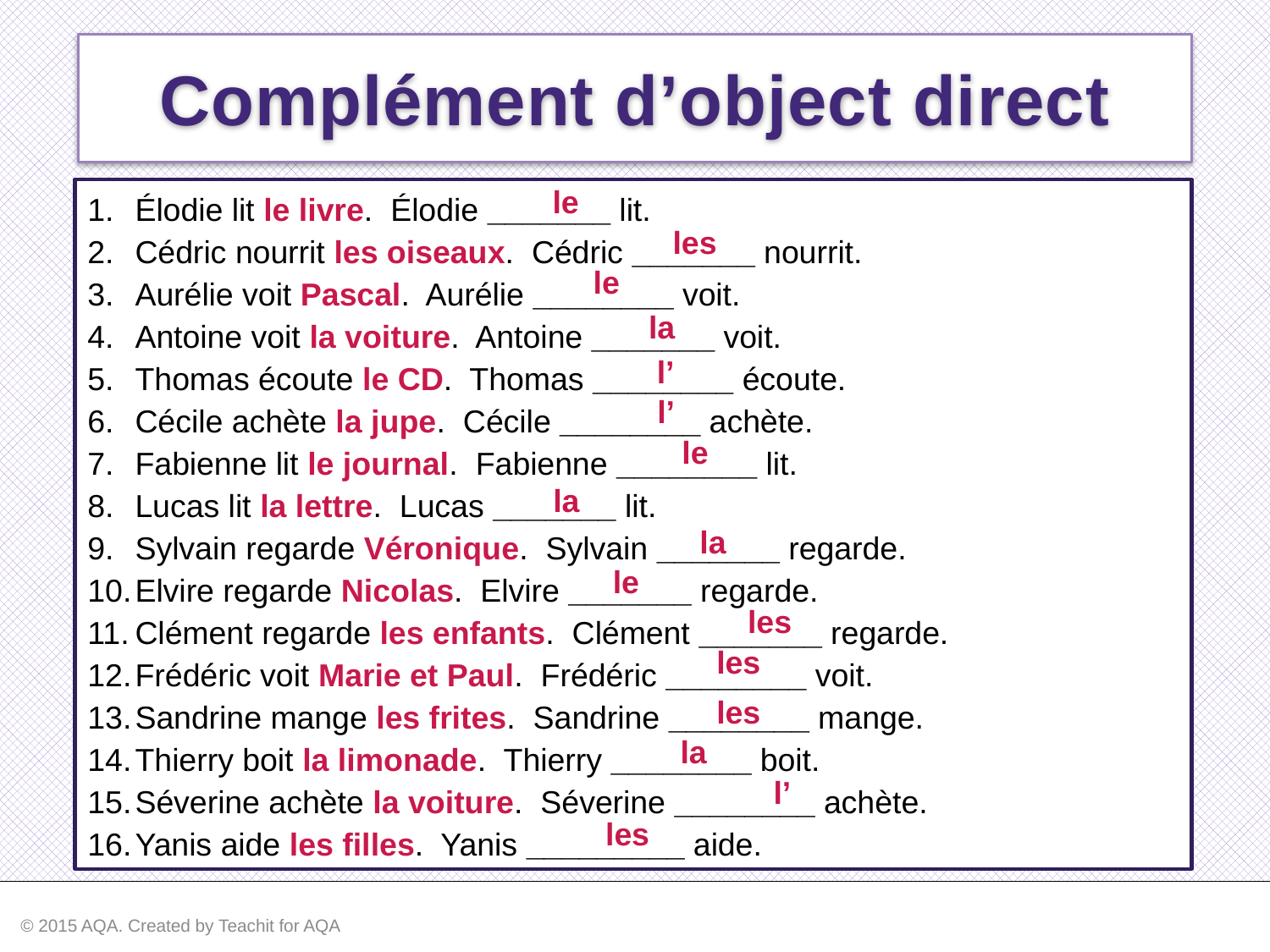

Complément d’object direct
Réponses
le
Élodie lit le livre.  Élodie _______ lit.
Cédric nourrit les oiseaux.  Cédric _______ nourrit.
Aurélie voit Pascal.  Aurélie ________ voit.
Antoine voit la voiture.  Antoine _______ voit.
Thomas écoute le CD.  Thomas ________ écoute.
Cécile achète la jupe.  Cécile ________ achète.
Fabienne lit le journal.  Fabienne ________ lit.
Lucas lit la lettre.  Lucas _______ lit.
Sylvain regarde Véronique.  Sylvain _______ regarde.
Elvire regarde Nicolas.  Elvire _______ regarde.
Clément regarde les enfants.  Clément _______ regarde.
Frédéric voit Marie et Paul.  Frédéric ________ voit.
Sandrine mange les frites.  Sandrine ________ mange.
Thierry boit la limonade.  Thierry ________ boit.
Séverine achète la voiture.  Séverine ________ achète.
Yanis aide les filles.  Yanis _________ aide.
les
le
la
l’
l’
le
la
la
le
les
les
les
la
l’
les